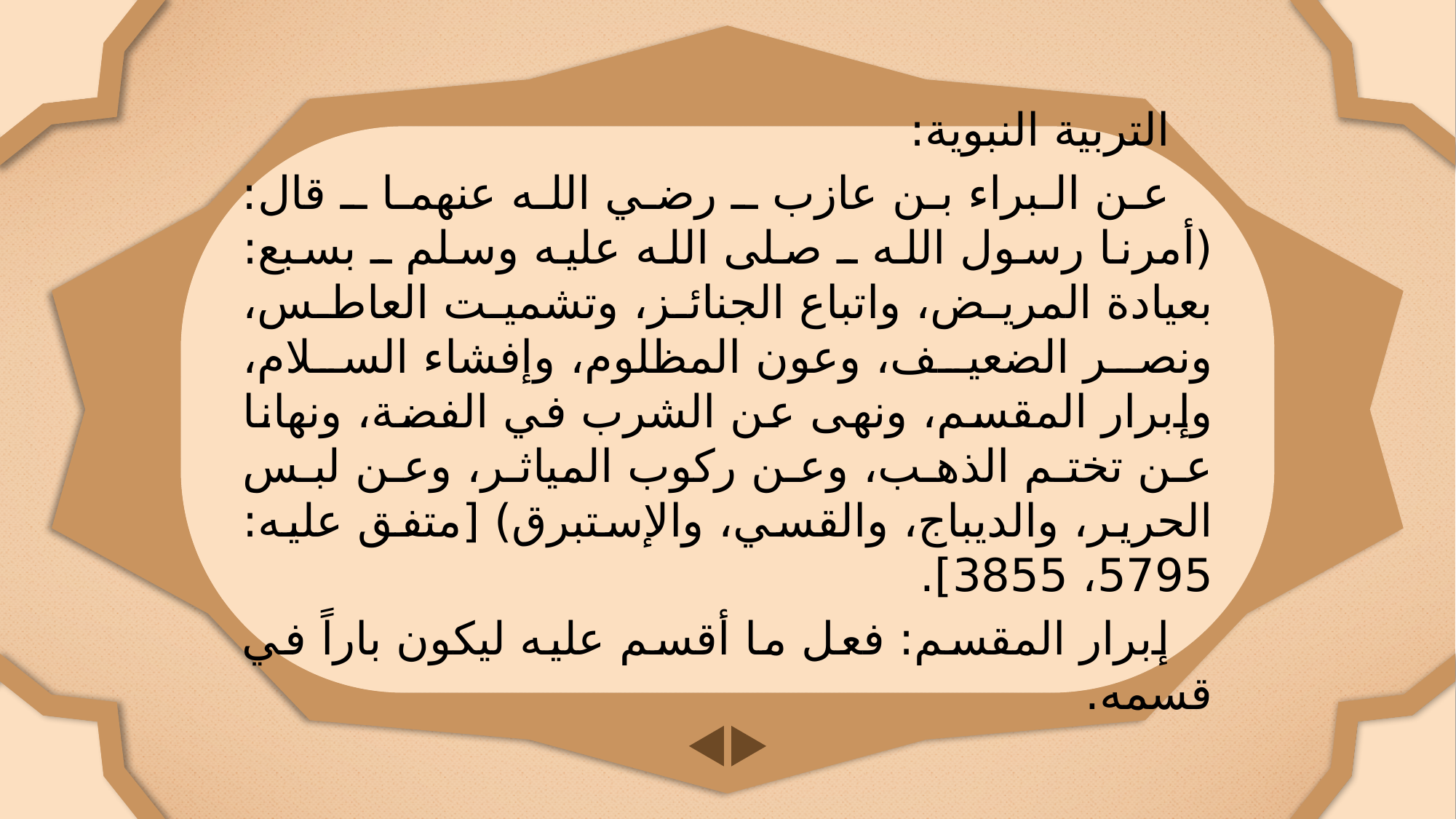

التربية النبوية:
عن البراء بن عازب ـ رضي الله عنهما ـ قال: (أمرنا رسول الله ـ صلى الله عليه وسلم ـ بسبع: بعيادة المريض، واتباع الجنائز، وتشميت العاطس، ونصر الضعيف، وعون المظلوم، وإفشاء السلام، وإبرار المقسم، ونهى عن الشرب في الفضة، ونهانا عن تختم الذهب، وعن ركوب المياثر، وعن لبس الحرير، والديباج، والقسي، والإستبرق) [متفق عليه: 5795، 3855].
إبرار المقسم: فعل ما أقسم عليه ليكون باراً في قسمه.